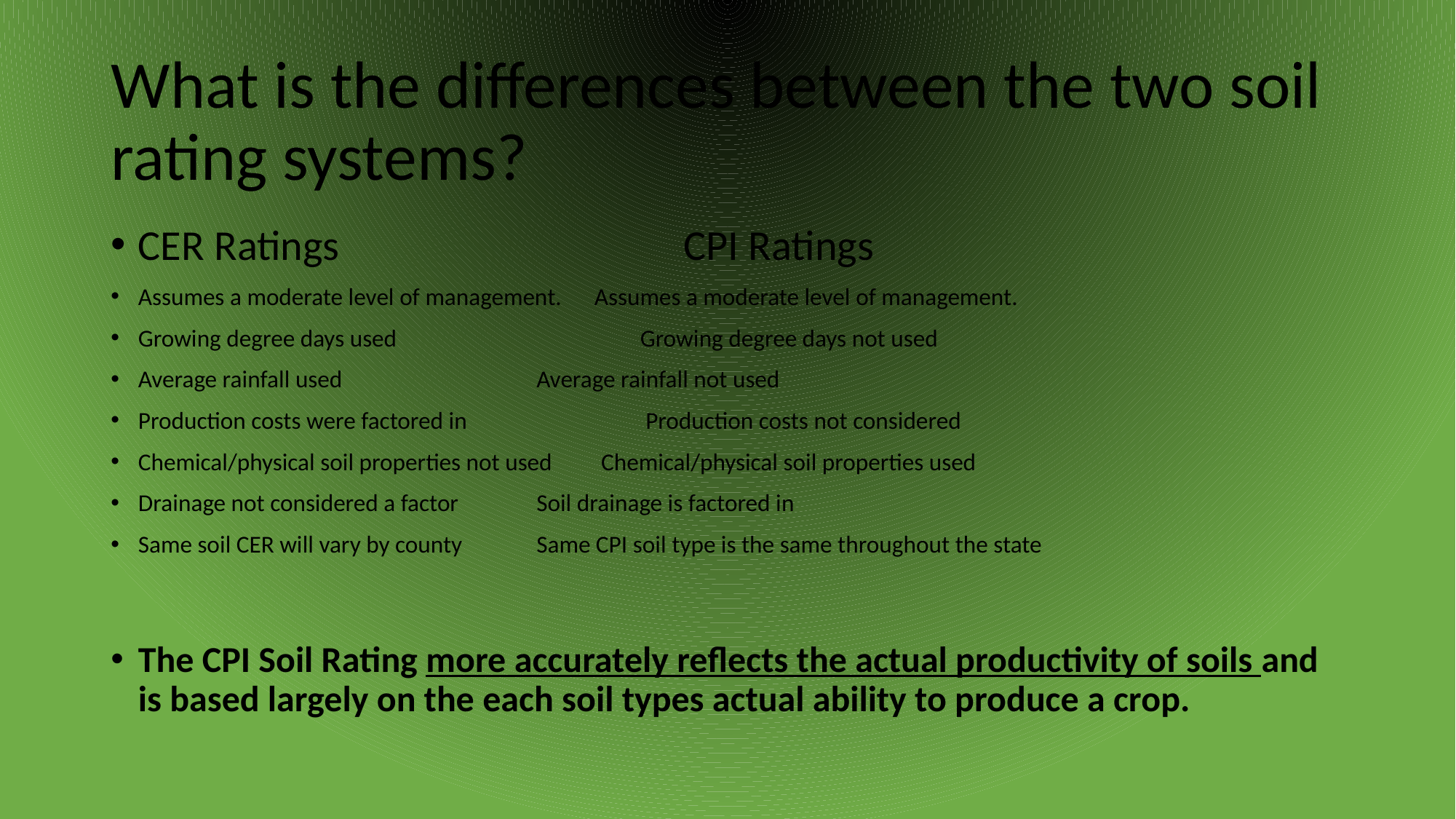

# What is the differences between the two soil rating systems?
CER Ratings				CPI Ratings
Assumes a moderate level of management.      Assumes a moderate level of management.
Growing degree days used		            Growing degree days not used
Average rainfall used		             Average rainfall not used
Production costs were factored in	             Production costs not considered
Chemical/physical soil properties not used         Chemical/physical soil properties used
Drainage not considered a factor	             Soil drainage is factored in
Same soil CER will vary by county	             Same CPI soil type is the same throughout the state

The CPI Soil Rating more accurately reflects the actual productivity of soils and is based largely on the each soil types actual ability to produce a crop.